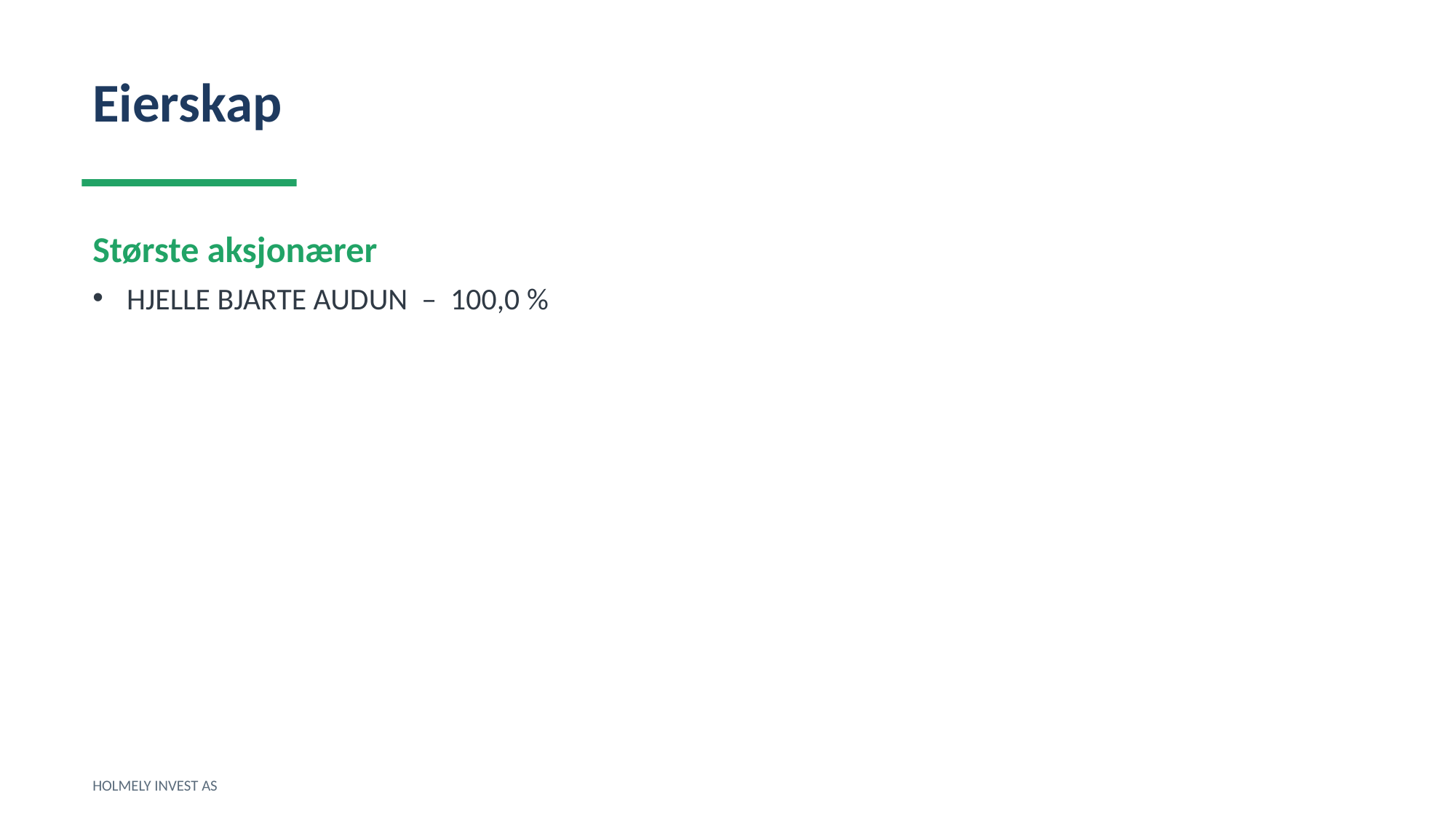

Eierskap

Største aksjonærer
HJELLE BJARTE AUDUN  –  100,0 %
HOLMELY INVEST AS